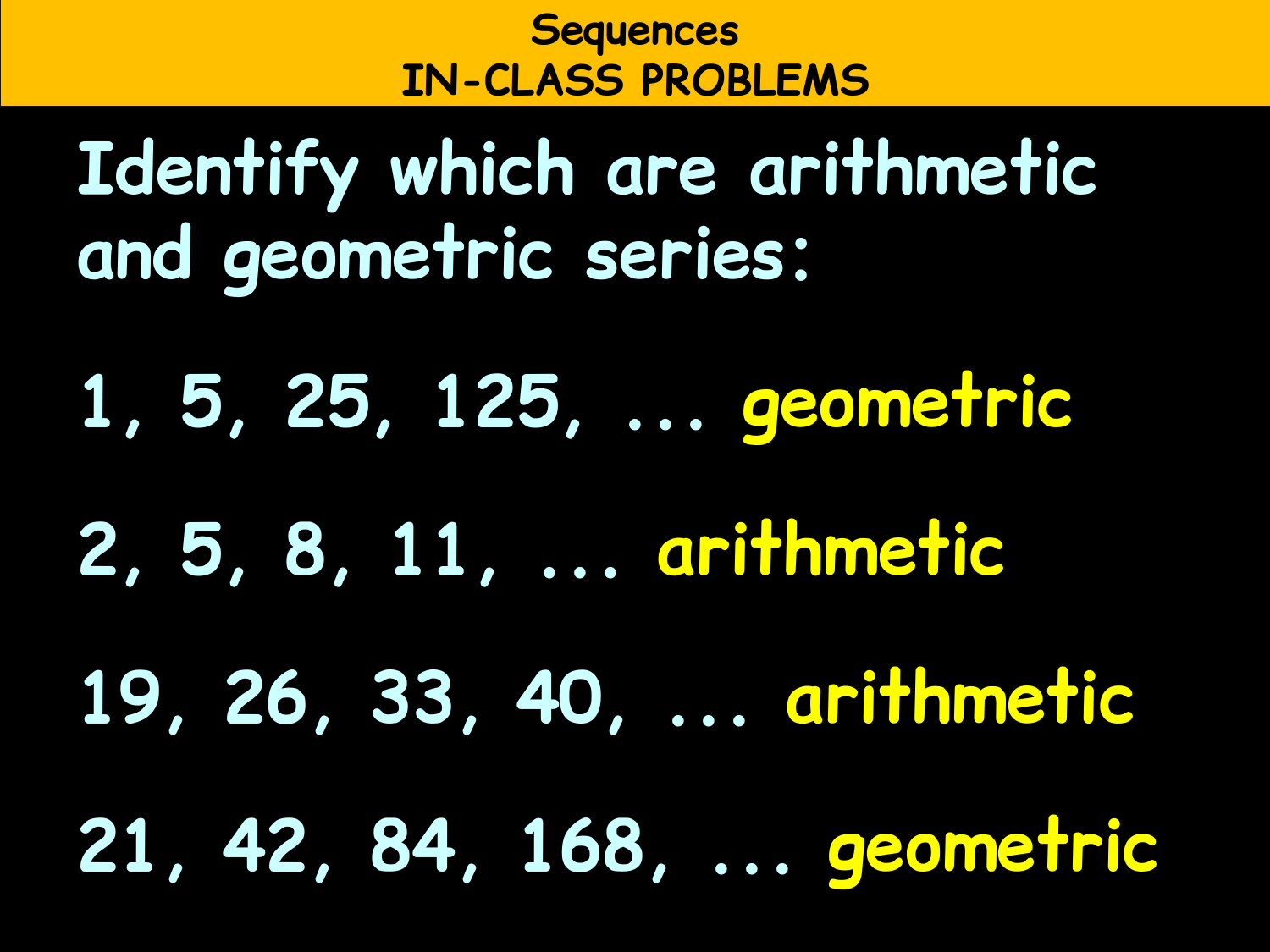

Sequences
IN-CLASS PROBLEMS
Identify which are arithmetic and geometric series:

1, 5, 25, 125, ... geometric

2, 5, 8, 11, ... arithmetic

19, 26, 33, 40, ... arithmetic

21, 42, 84, 168, ... geometric